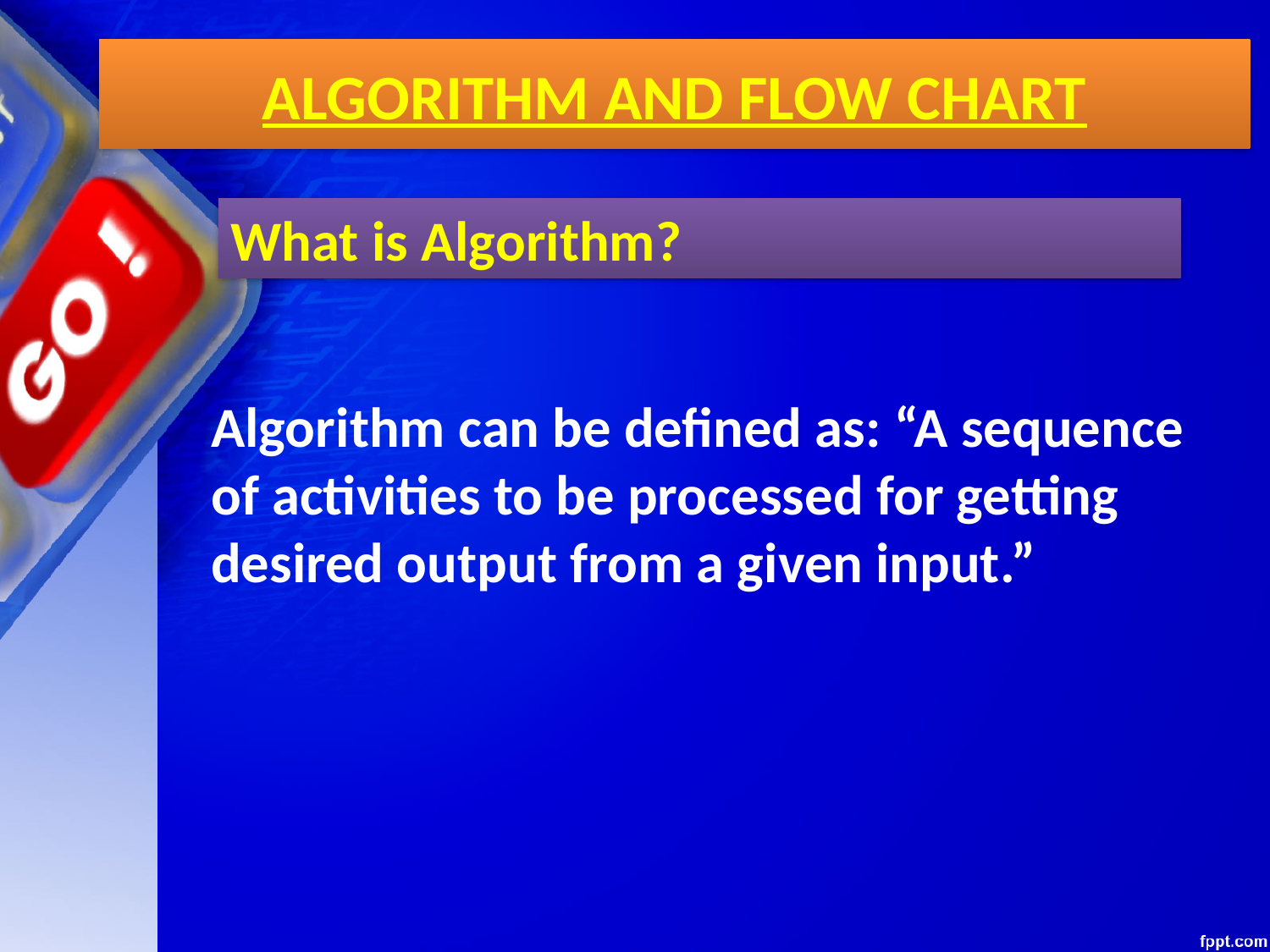

# ALGORITHM AND FLOW CHART
What is Algorithm?
	Algorithm can be defined as: “A sequence of activities to be processed for getting desired output from a given input.”